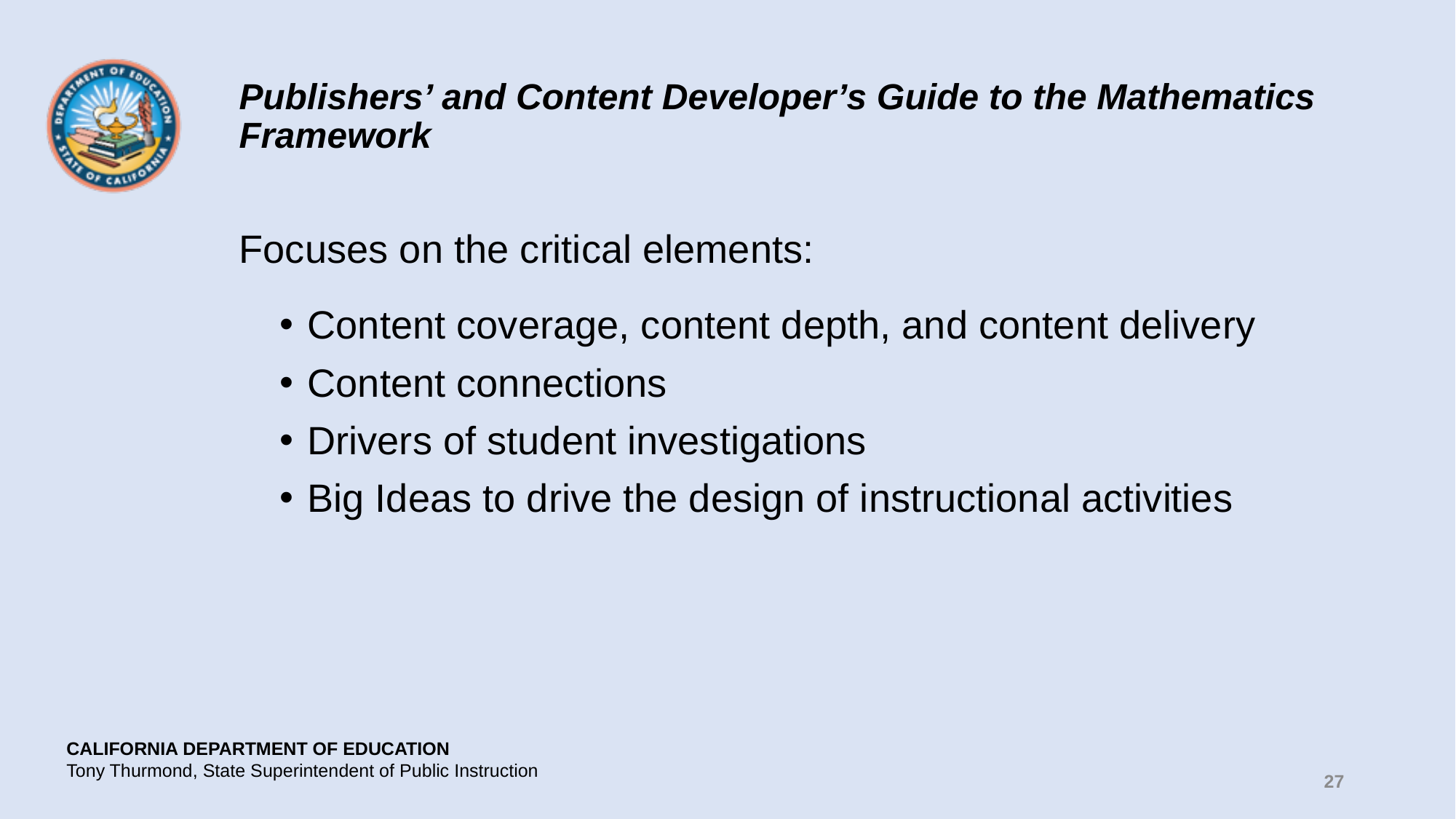

# Publishers’ and Content Developer’s Guide to the Mathematics Framework
Focuses on the critical elements:
Content coverage, content depth, and content delivery
Content connections
Drivers of student investigations
Big Ideas to drive the design of instructional activities

27